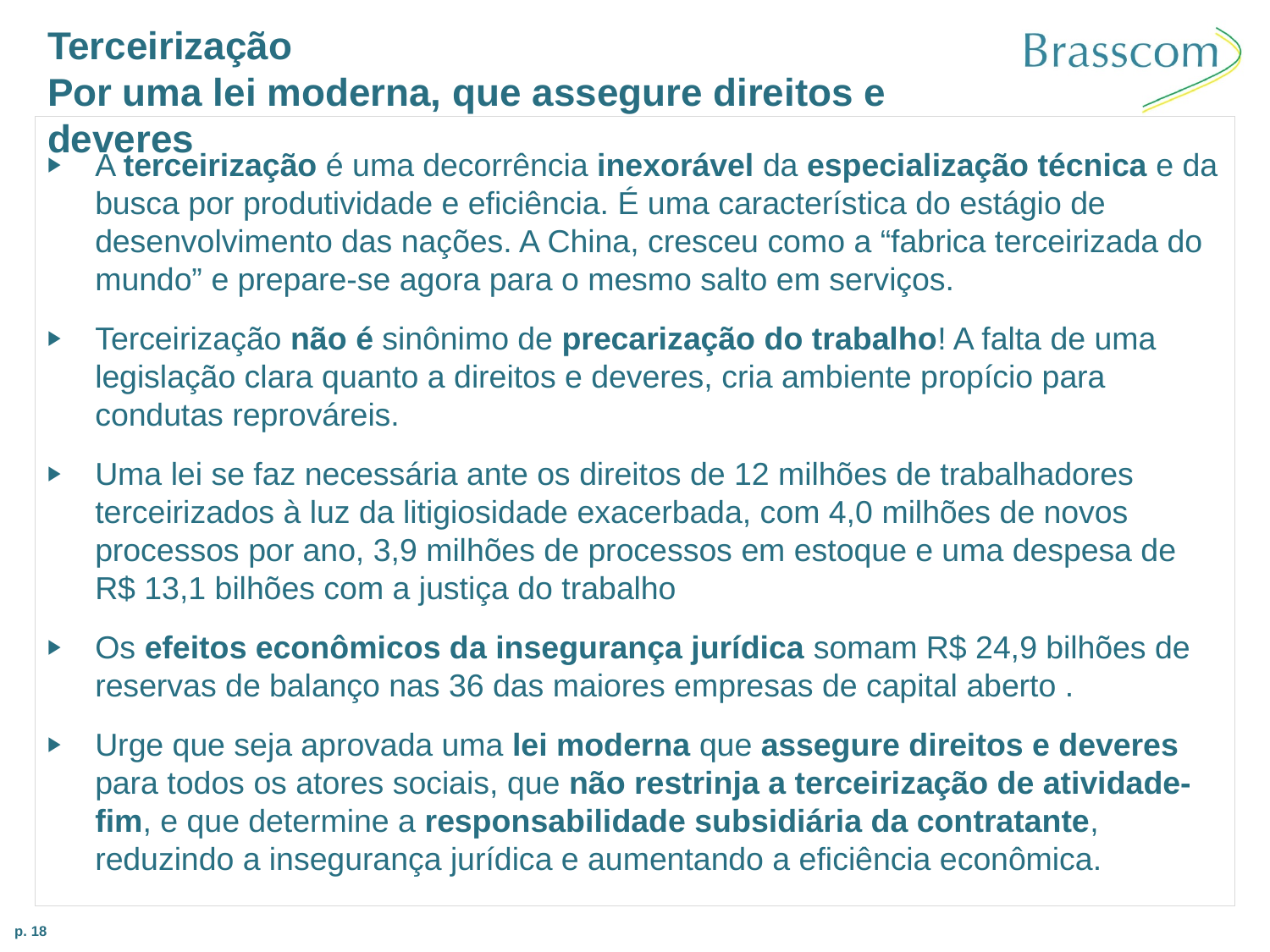

# Terceirização Por uma lei moderna, que assegure direitos e deveres
A terceirização é uma decorrência inexorável da especialização técnica e da busca por produtividade e eficiência. É uma característica do estágio de desenvolvimento das nações. A China, cresceu como a “fabrica terceirizada do mundo” e prepare-se agora para o mesmo salto em serviços.
Terceirização não é sinônimo de precarização do trabalho! A falta de uma legislação clara quanto a direitos e deveres, cria ambiente propício para condutas reprováreis.
Uma lei se faz necessária ante os direitos de 12 milhões de trabalhadores terceirizados à luz da litigiosidade exacerbada, com 4,0 milhões de novos processos por ano, 3,9 milhões de processos em estoque e uma despesa de R$ 13,1 bilhões com a justiça do trabalho
Os efeitos econômicos da insegurança jurídica somam R$ 24,9 bilhões de reservas de balanço nas 36 das maiores empresas de capital aberto .
Urge que seja aprovada uma lei moderna que assegure direitos e deveres para todos os atores sociais, que não restrinja a terceirização de atividade-fim, e que determine a responsabilidade subsidiária da contratante, reduzindo a insegurança jurídica e aumentando a eficiência econômica.